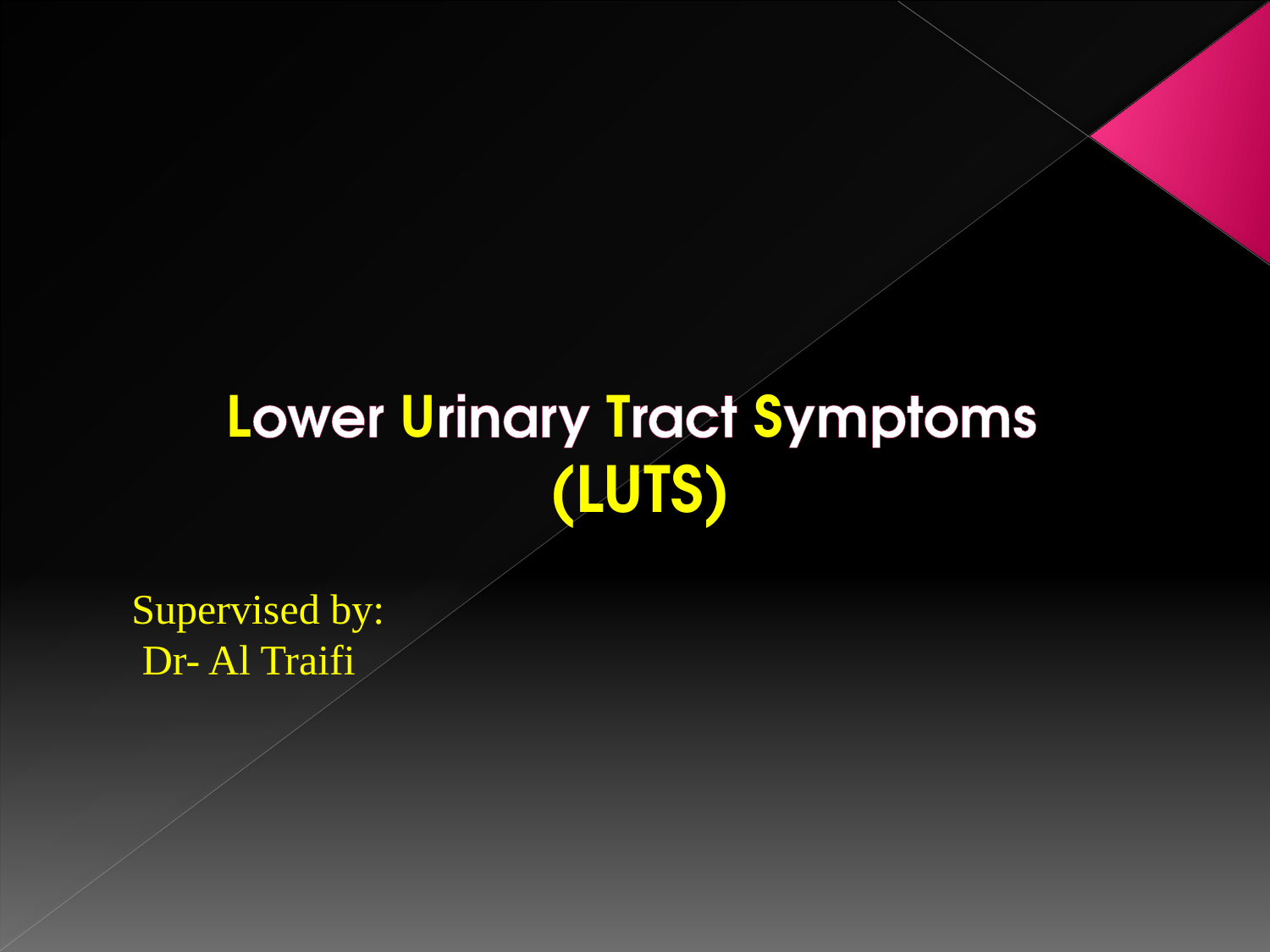

# Lower Urinary Tract Symptoms (LUTS)
Supervised by:
 Dr- Al Traifi